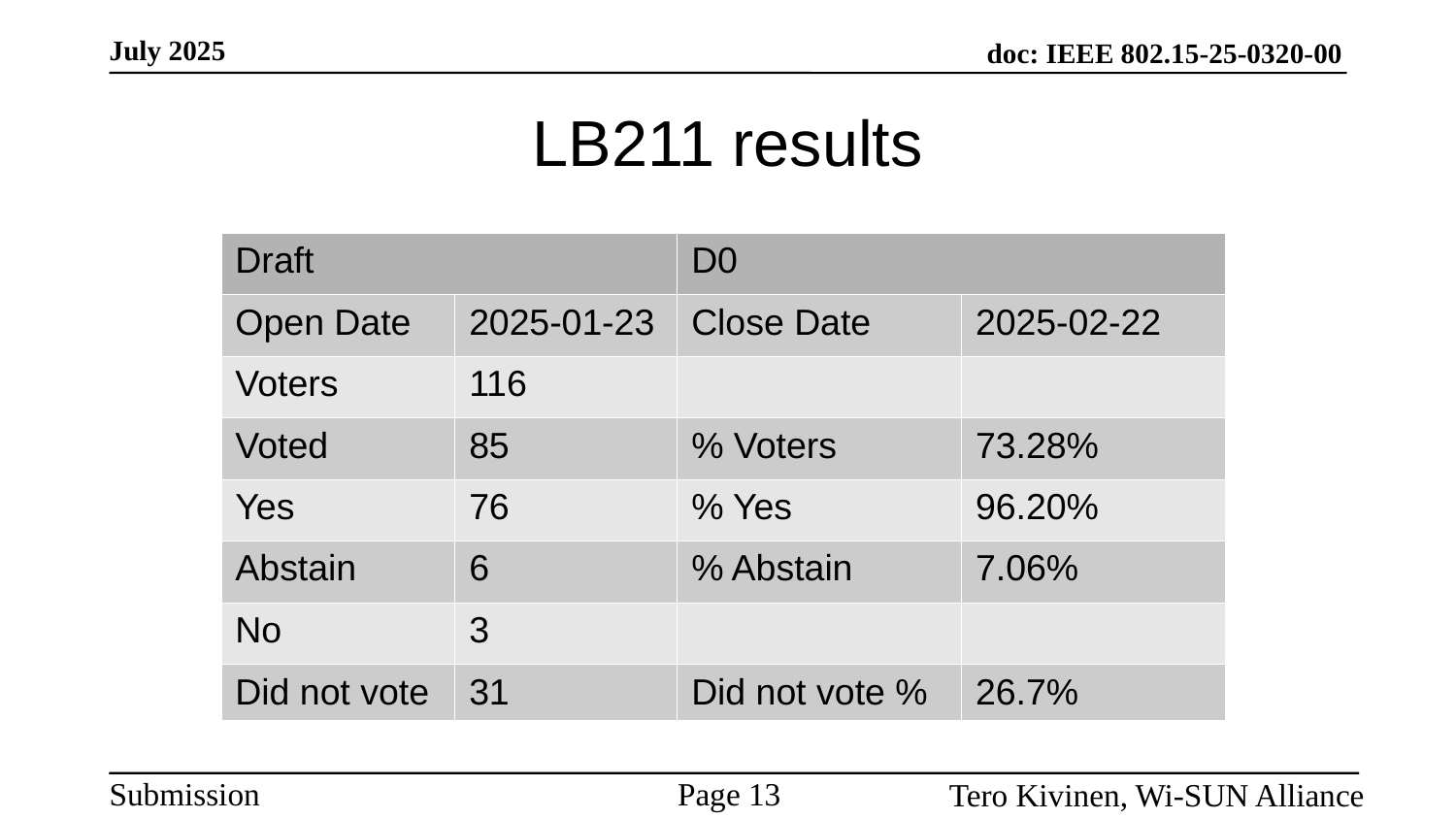

# LB211 results
| Draft |  | D0 |  |
| --- | --- | --- | --- |
| Open Date | 2025-01-23 | Close Date | 2025-02-22 |
| Voters | 116 |  |  |
| Voted | 85 | % Voters | 73.28% |
| Yes | 76 | % Yes | 96.20% |
| Abstain | 6 | % Abstain | 7.06% |
| No | 3 |  |  |
| Did not vote | 31 | Did not vote % | 26.7% |